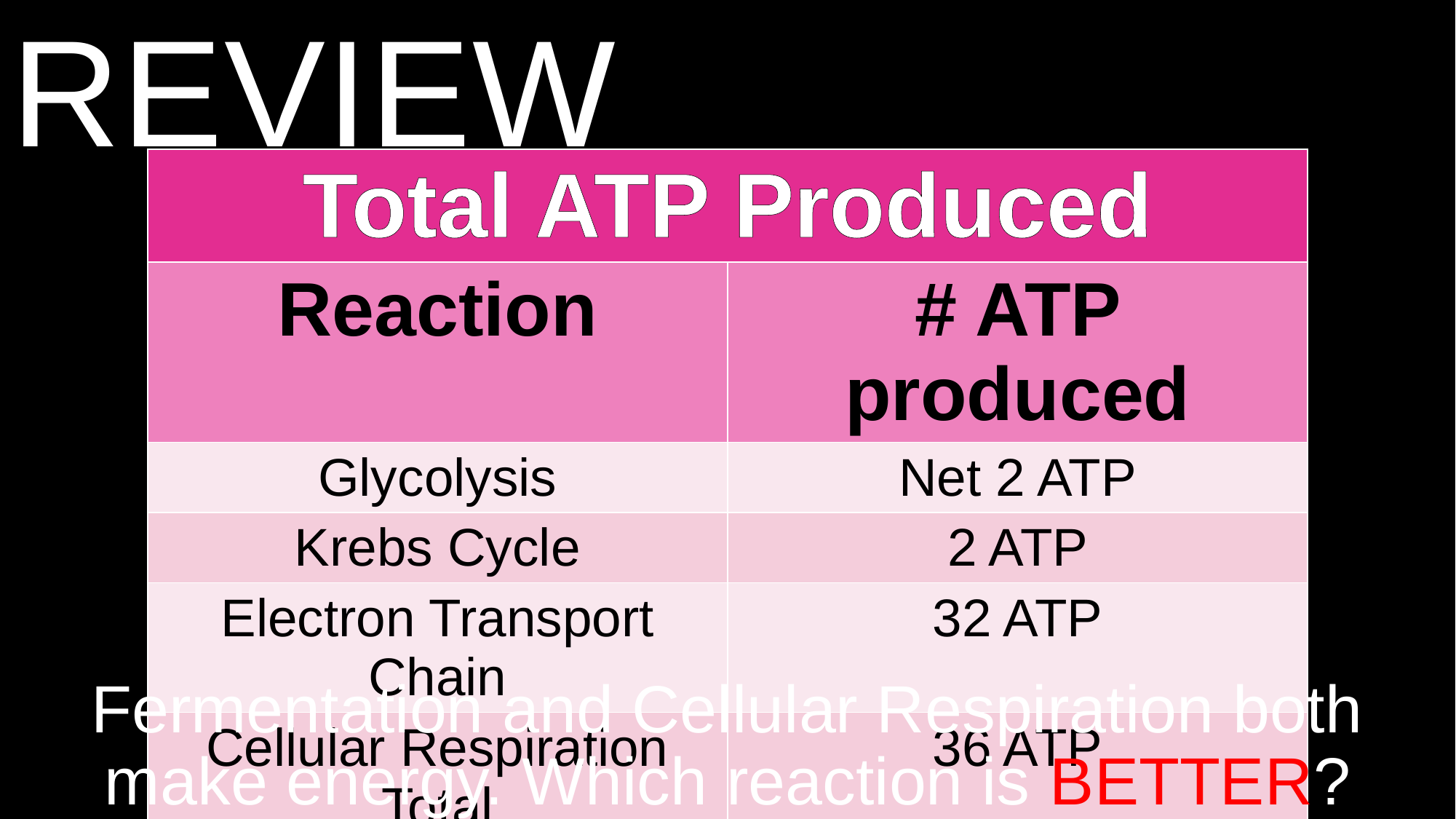

review
| Total ATP Produced |  |
| --- | --- |
| Reaction | # ATP produced |
| Glycolysis | Net 2 ATP |
| Krebs Cycle | 2 ATP |
| Electron Transport Chain | 32 ATP |
| Cellular Respiration Total | 36 ATP |
Fermentation and Cellular Respiration both make energy. Which reaction is BETTER? WHY?